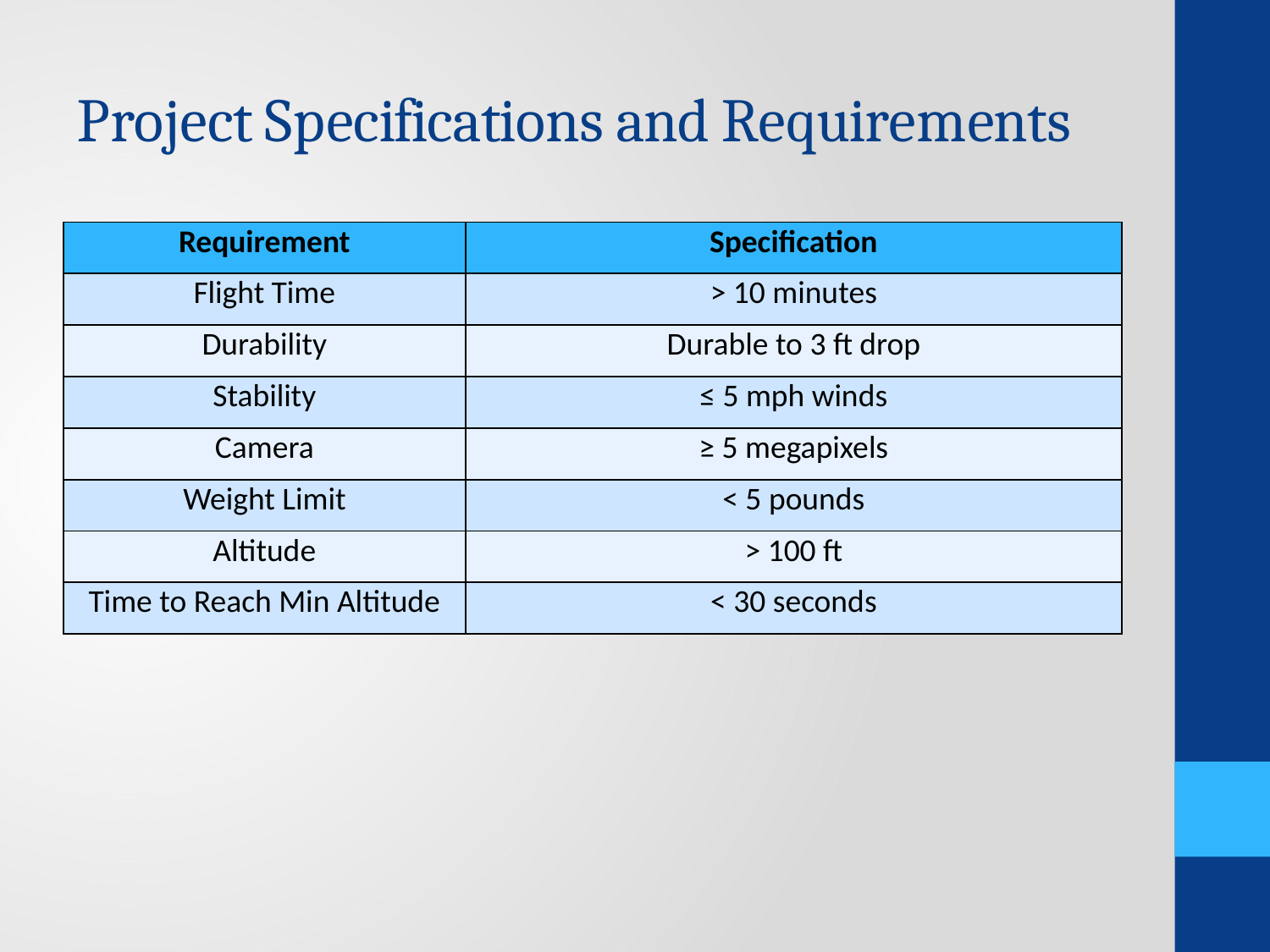

# Project Specifications and Requirements
| Requirement | Specification |
| --- | --- |
| Flight Time | > 10 minutes |
| Durability | Durable to 3 ft drop |
| Stability | ≤ 5 mph winds |
| Camera | ≥ 5 megapixels |
| Weight Limit | < 5 pounds |
| Altitude | > 100 ft |
| Time to Reach Min Altitude | < 30 seconds |